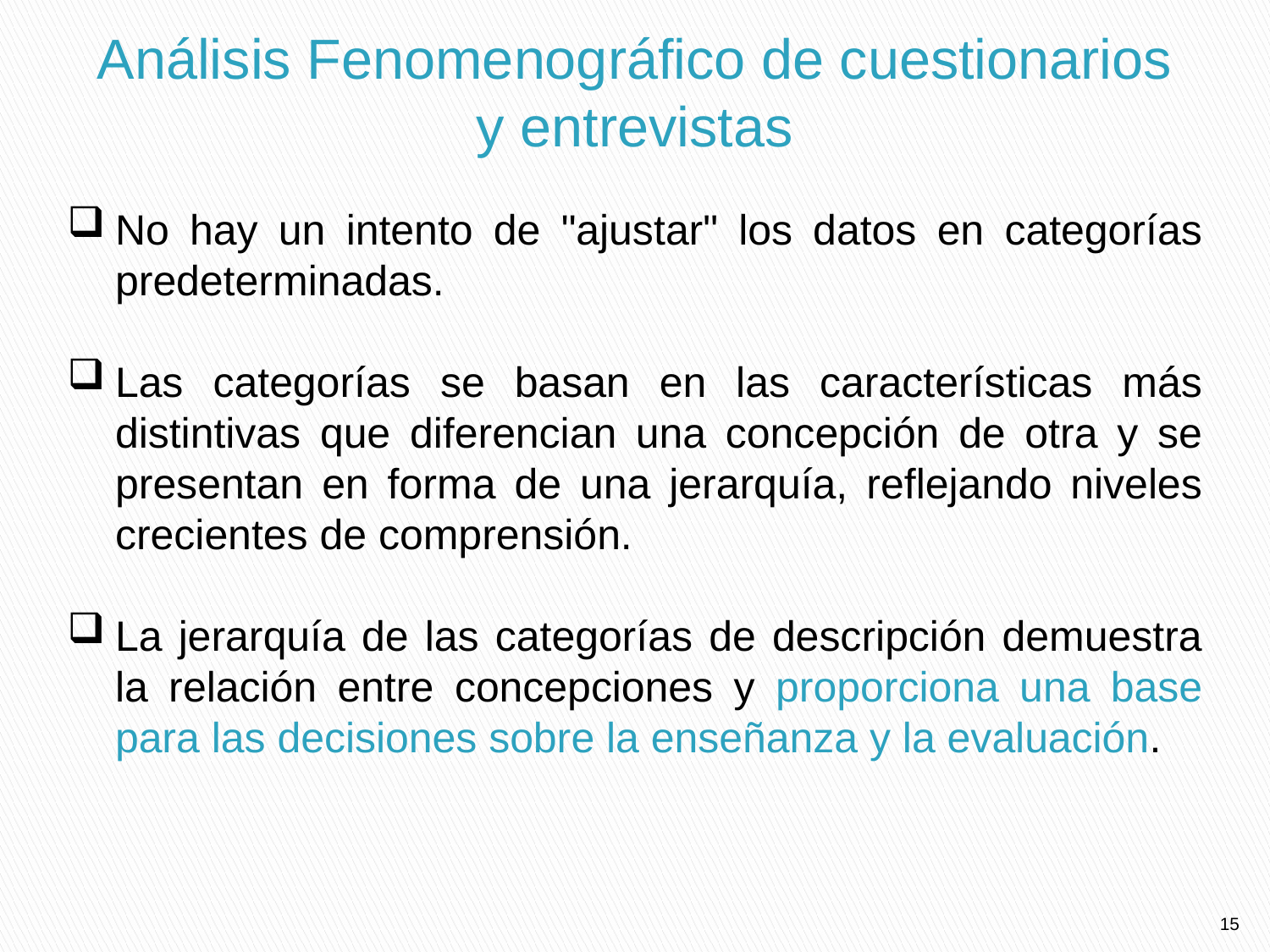

Análisis Fenomenográfico de cuestionarios y entrevistas
No hay un intento de "ajustar" los datos en categorías predeterminadas.

Las categorías se basan en las características más distintivas que diferencian una concepción de otra y se presentan en forma de una jerarquía, reflejando niveles crecientes de comprensión.

La jerarquía de las categorías de descripción demuestra la relación entre concepciones y proporciona una base para las decisiones sobre la enseñanza y la evaluación.

15